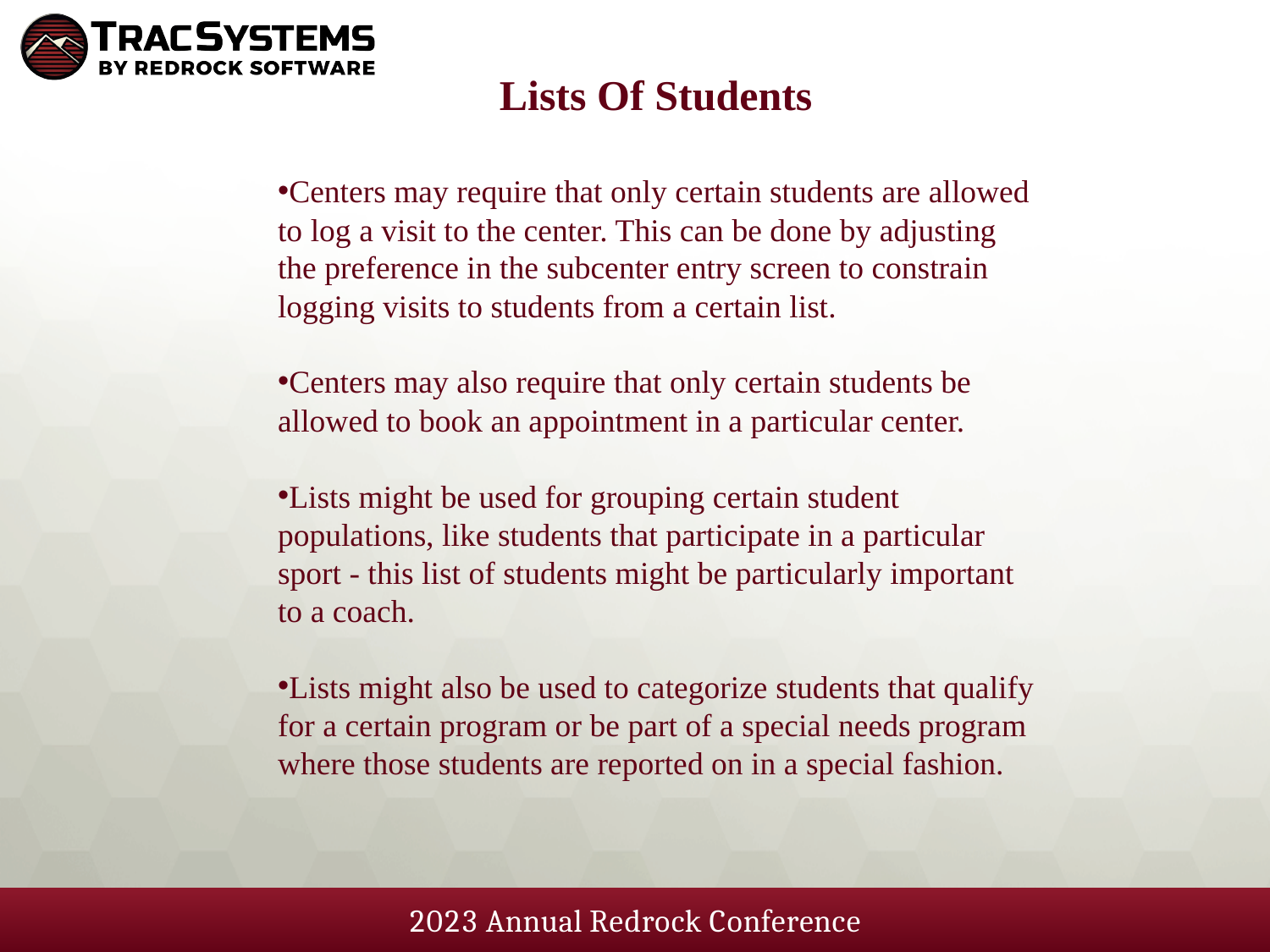

Lists Of Students
Centers may require that only certain students are allowed to log a visit to the center. This can be done by adjusting the preference in the subcenter entry screen to constrain logging visits to students from a certain list.

Centers may also require that only certain students be allowed to book an appointment in a particular center.

Lists might be used for grouping certain student populations, like students that participate in a particular sport - this list of students might be particularly important to a coach.

Lists might also be used to categorize students that qualify for a certain program or be part of a special needs program where those students are reported on in a special fashion.